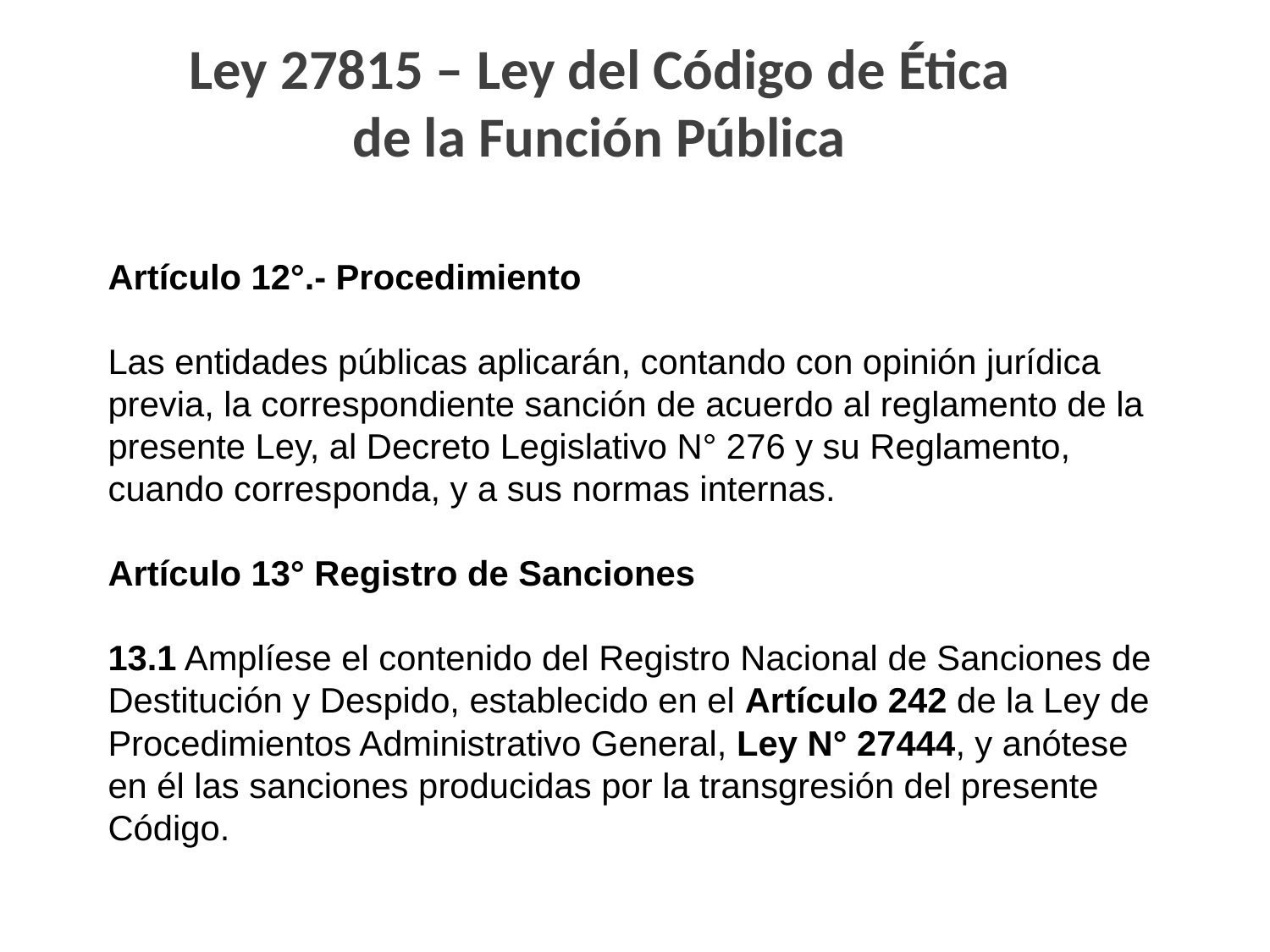

Ley 27815 – Ley del Código de Ética de la Función Pública
# Artículo 12°.- Procedimiento Las entidades públicas aplicarán, contando con opinión jurídica previa, la correspondiente sanción de acuerdo al reglamento de la presente Ley, al Decreto Legislativo N° 276 y su Reglamento, cuando corresponda, y a sus normas internas. Artículo 13° Registro de Sanciones 13.1 Amplíese el contenido del Registro Nacional de Sanciones de Destitución y Despido, establecido en el Artículo 242 de la Ley de Procedimientos Administrativo General, Ley N° 27444, y anótese en él las sanciones producidas por la transgresión del presente Código.